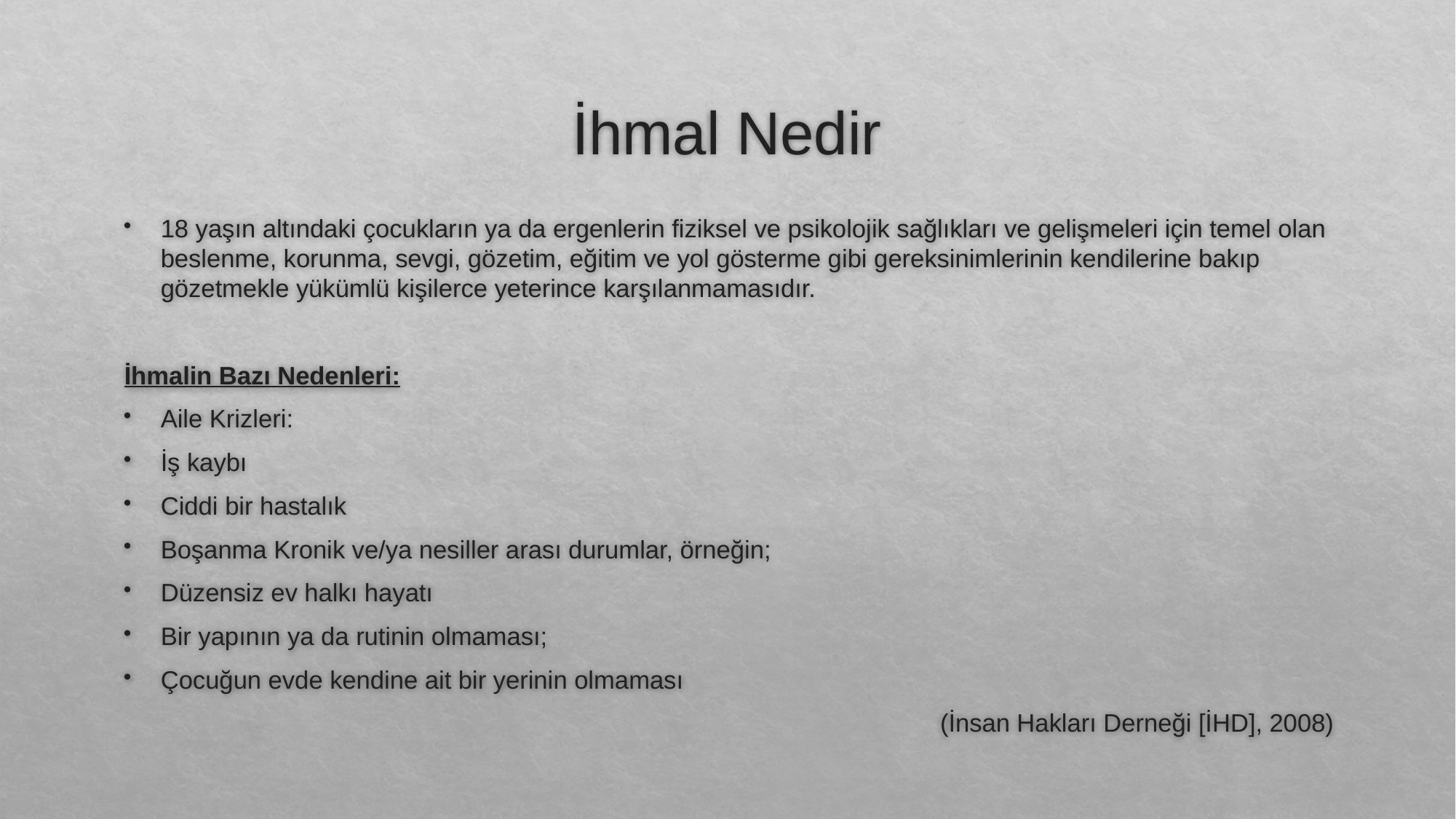

# İhmal Nedir
18 yaşın altındaki çocukların ya da ergenlerin fiziksel ve psikolojik sağlıkları ve gelişmeleri için temel olan beslenme, korunma, sevgi, gözetim, eğitim ve yol gösterme gibi gereksinimlerinin kendilerine bakıp gözetmekle yükümlü kişilerce yeterince karşılanmamasıdır.

İhmalin Bazı Nedenleri:
Aile Krizleri:
İş kaybı
Ciddi bir hastalık
Boşanma Kronik ve/ya nesiller arası durumlar, örneğin;
Düzensiz ev halkı hayatı
Bir yapının ya da rutinin olmaması;
Çocuğun evde kendine ait bir yerinin olmaması
(İnsan Hakları Derneği [İHD], 2008)